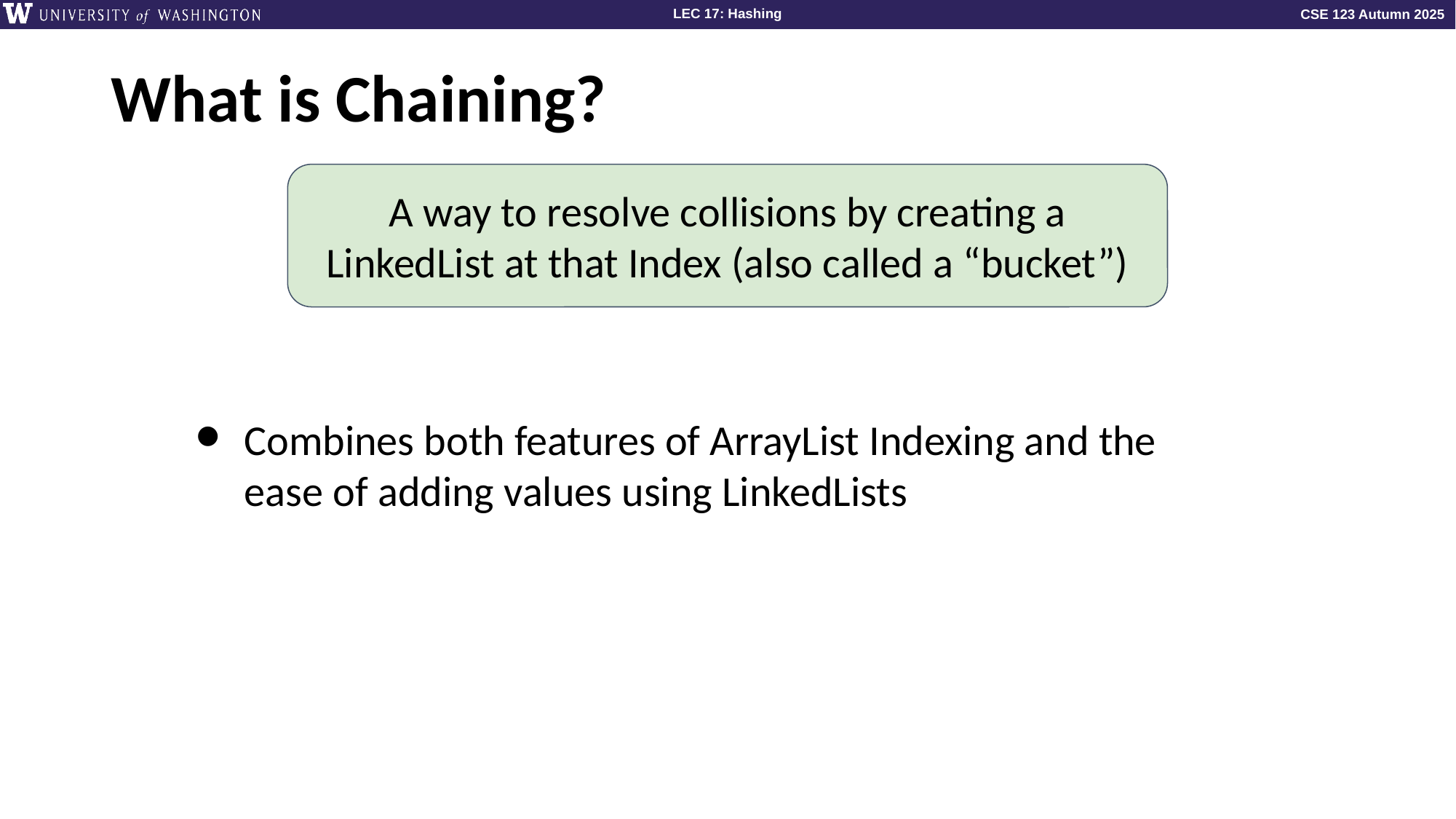

# What is Chaining?
A way to resolve collisions by creating a LinkedList at that Index (also called a “bucket”)
Combines both features of ArrayList Indexing and the ease of adding values using LinkedLists